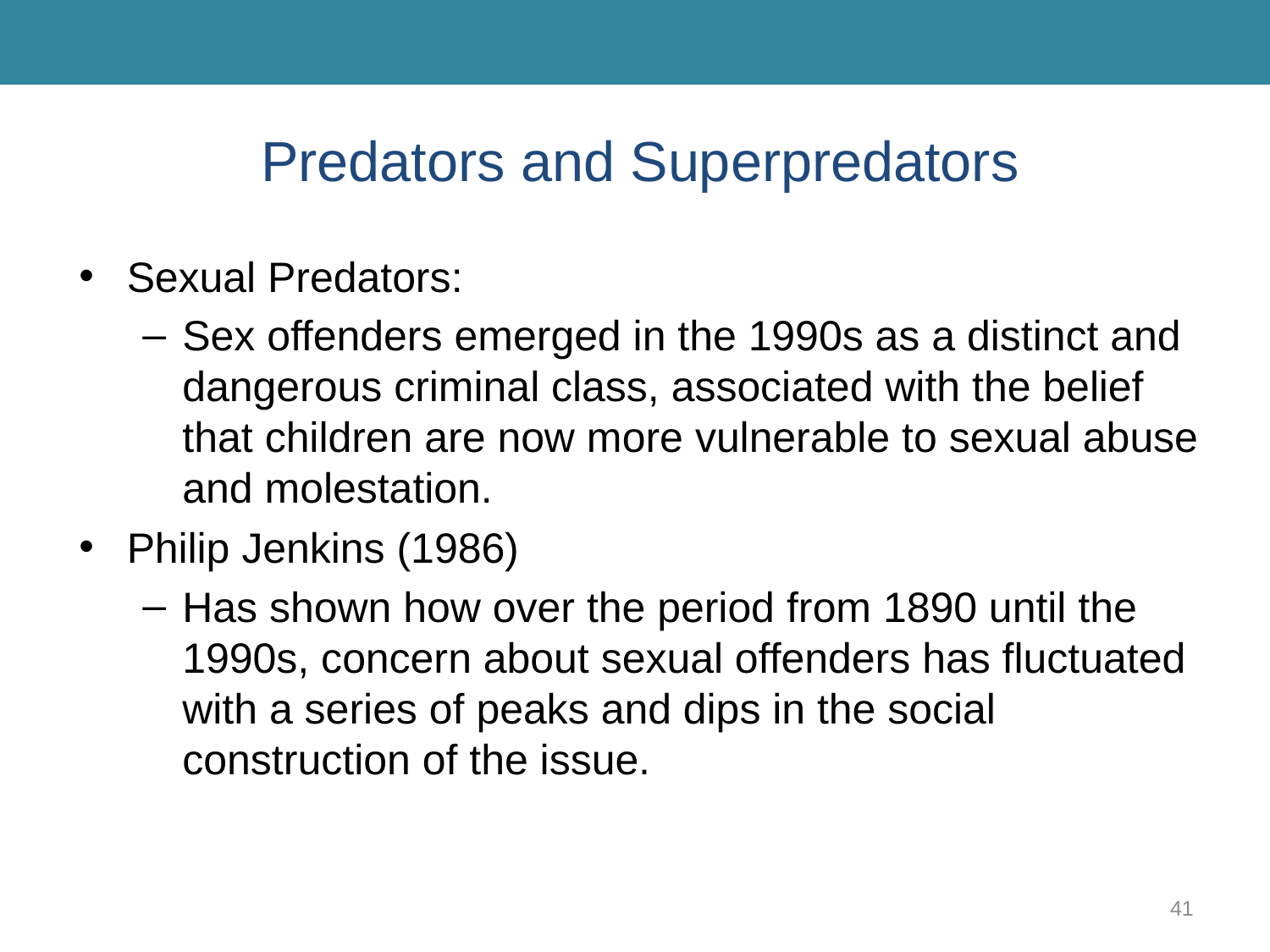

# Predators and Superpredators
Sexual Predators:
Sex offenders emerged in the 1990s as a distinct and dangerous criminal class, associated with the belief that children are now more vulnerable to sexual abuse and molestation.
Philip Jenkins (1986)
Has shown how over the period from 1890 until the 1990s, concern about sexual offenders has fluctuated with a series of peaks and dips in the social construction of the issue.

41